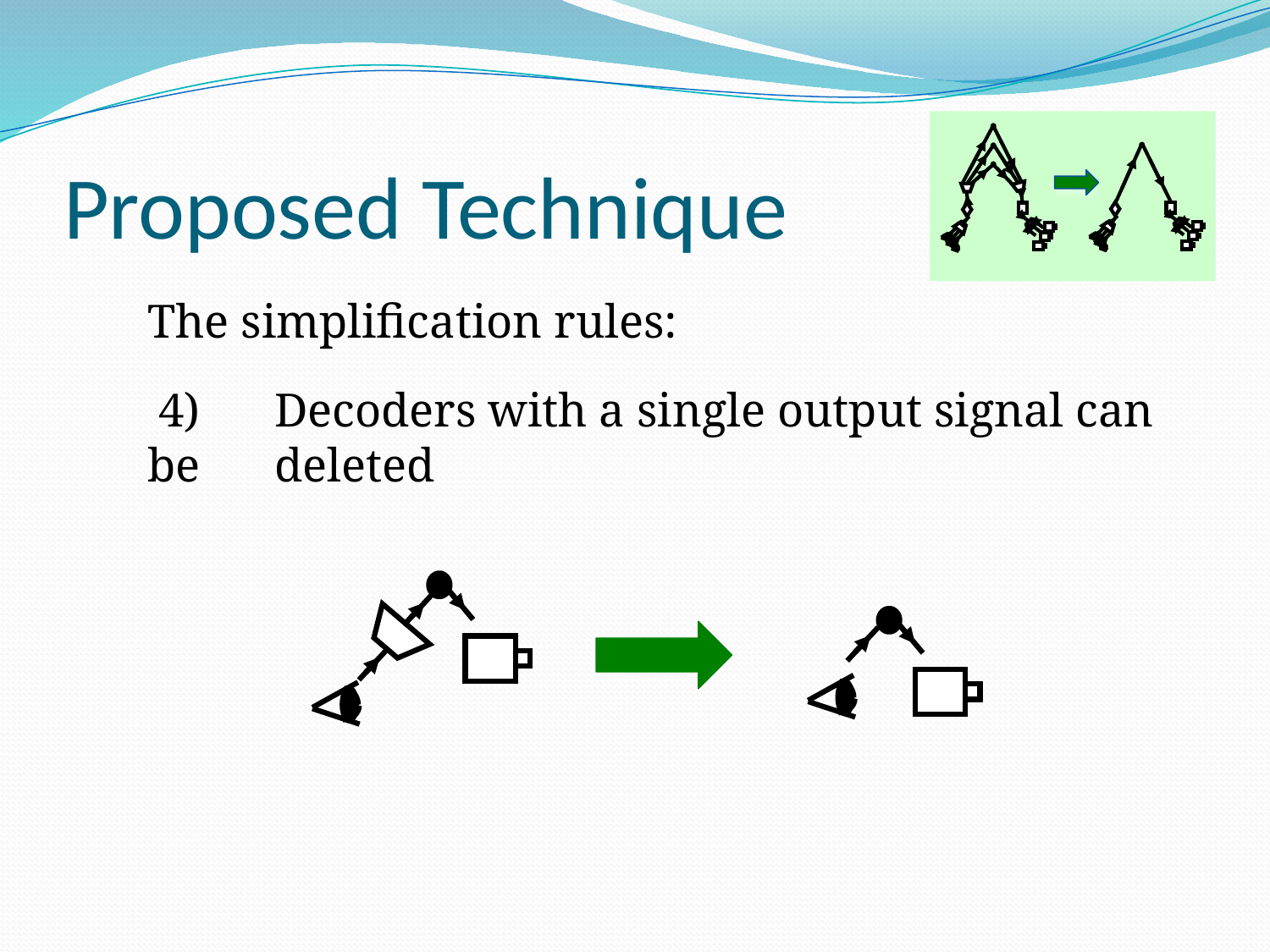

# Proposed Technique

	The simplification rules:

       4)	Decoders with a single output signal can be 	deleted